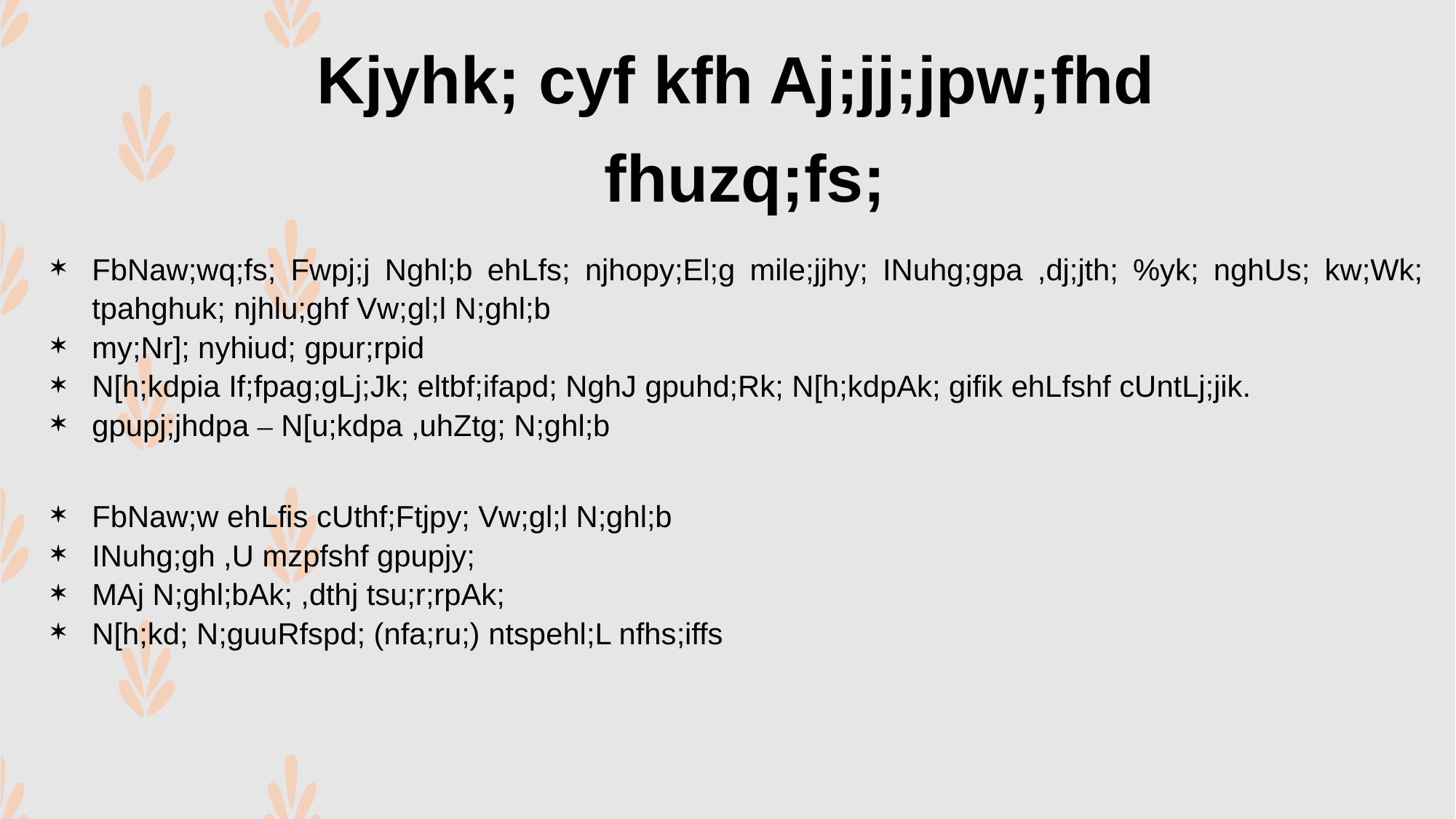

Kjyhk; cyf kfh Aj;jj;jpw;fhd
fhuzq;fs;
FbNaw;wq;fs; Fwpj;j Nghl;b ehLfs; njhopy;El;g mile;jjhy; INuhg;gpa ,dj;jth; %yk; nghUs; kw;Wk; tpahghuk; njhlu;ghf Vw;gl;l N;ghl;b
my;Nr]; nyhiud; gpur;rpid
N[h;kdpia If;fpag;gLj;Jk; eltbf;ifapd; NghJ gpuhd;Rk; N[h;kdpAk; gifik ehLfshf cUntLj;jik.
gpupj;jhdpa – N[u;kdpa ,uhZtg; N;ghl;b
FbNaw;w ehLfis cUthf;Ftjpy; Vw;gl;l N;ghl;b
INuhg;gh ,U mzpfshf gpupjy;
MAj N;ghl;bAk; ,dthj tsu;r;rpAk;
N[h;kd; N;guuRfspd; (nfa;ru;) ntspehl;L nfhs;iffs